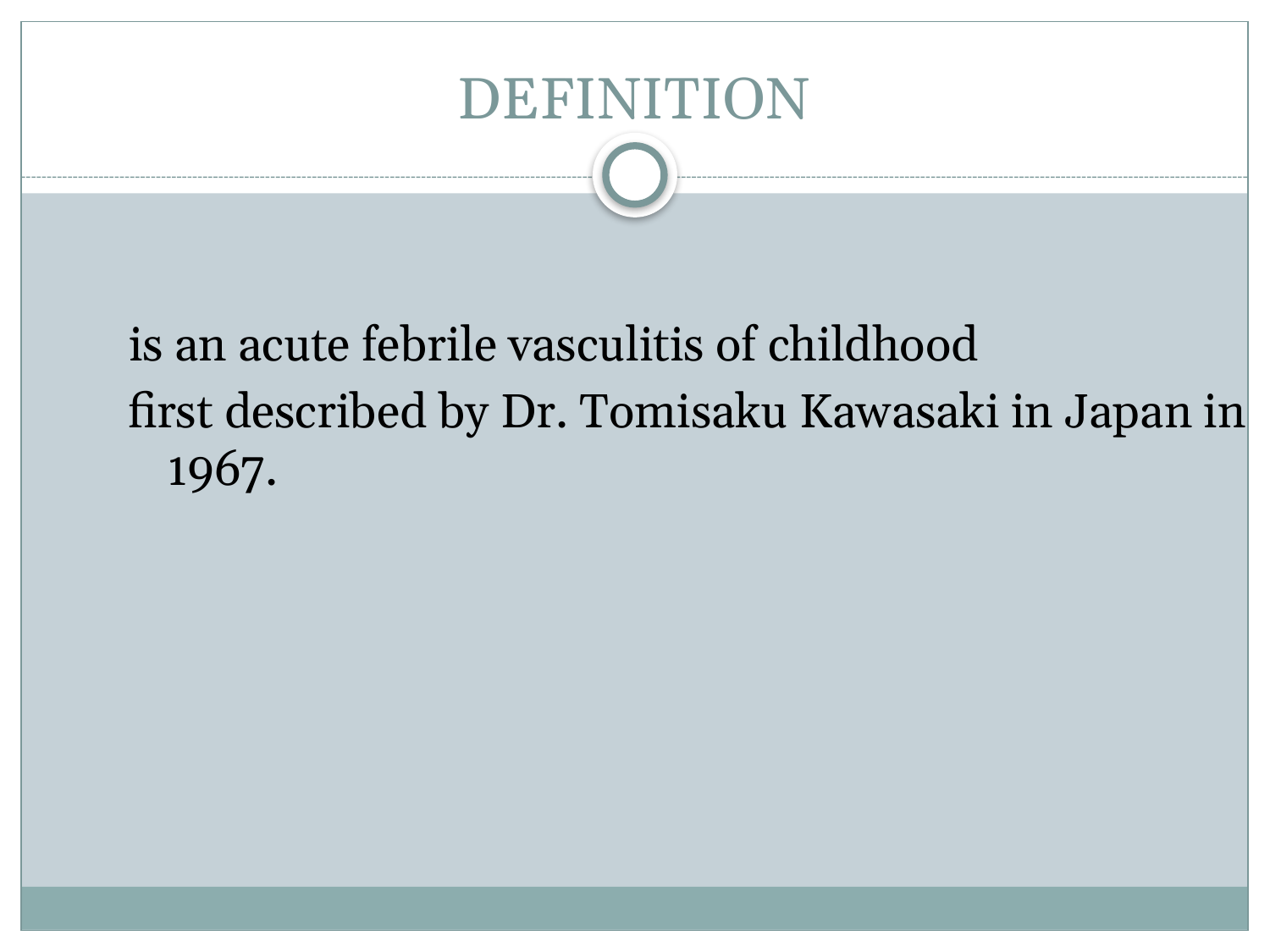

# DEFINITION
is an acute febrile vasculitis of childhood
first described by Dr. Tomisaku Kawasaki in Japan in 1967.